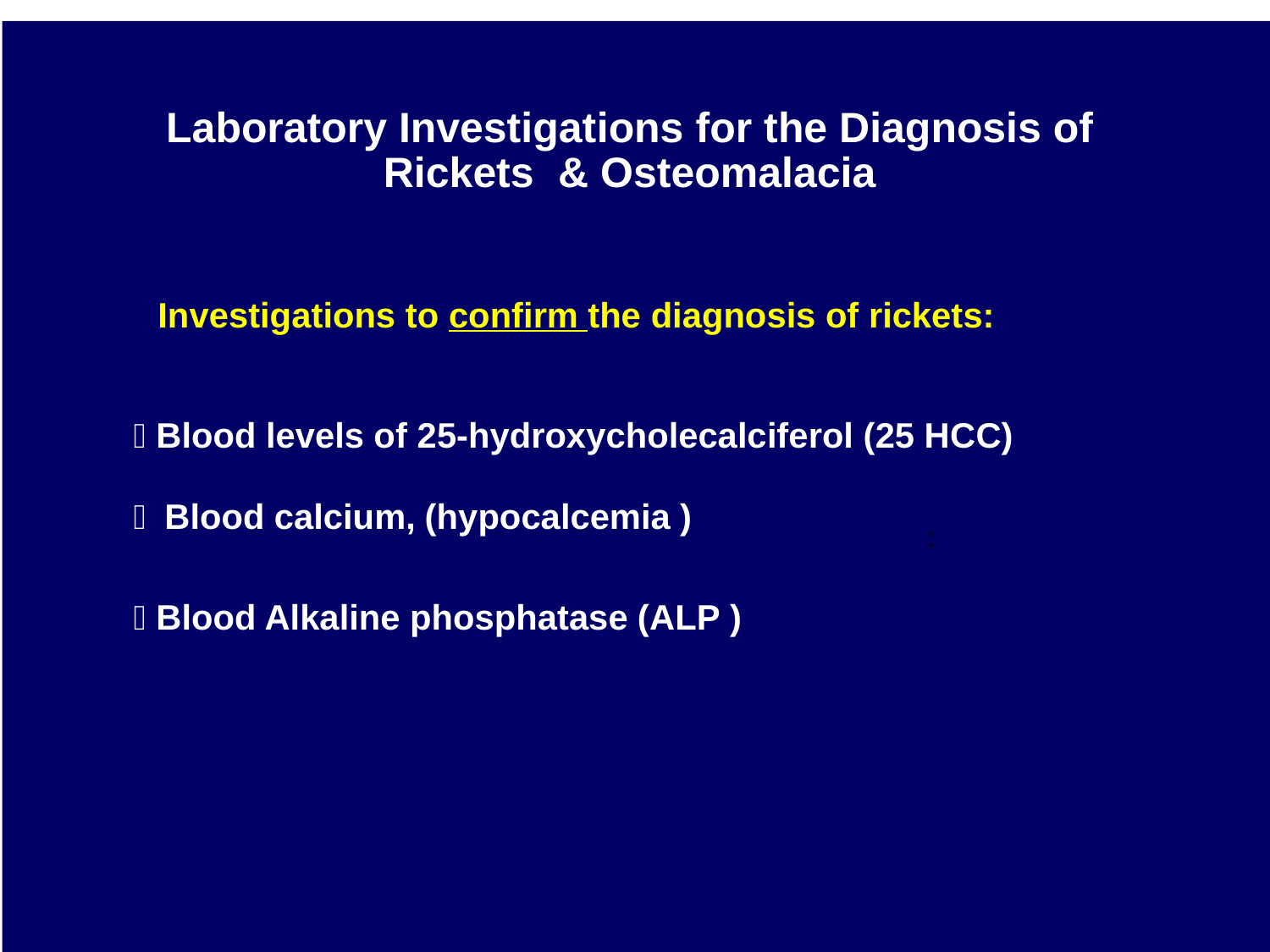

Laboratory Investigations for the Diagnosis of Rickets  & Osteomalacia

Investigations to confirm the diagnosis of rickets:

↓ Blood levels of 25-hydroxycholecalciferol (25 HCC)

↓ Blood calcium, (hypocalcemia )

↑ Blood Alkaline phosphatase (ALP )